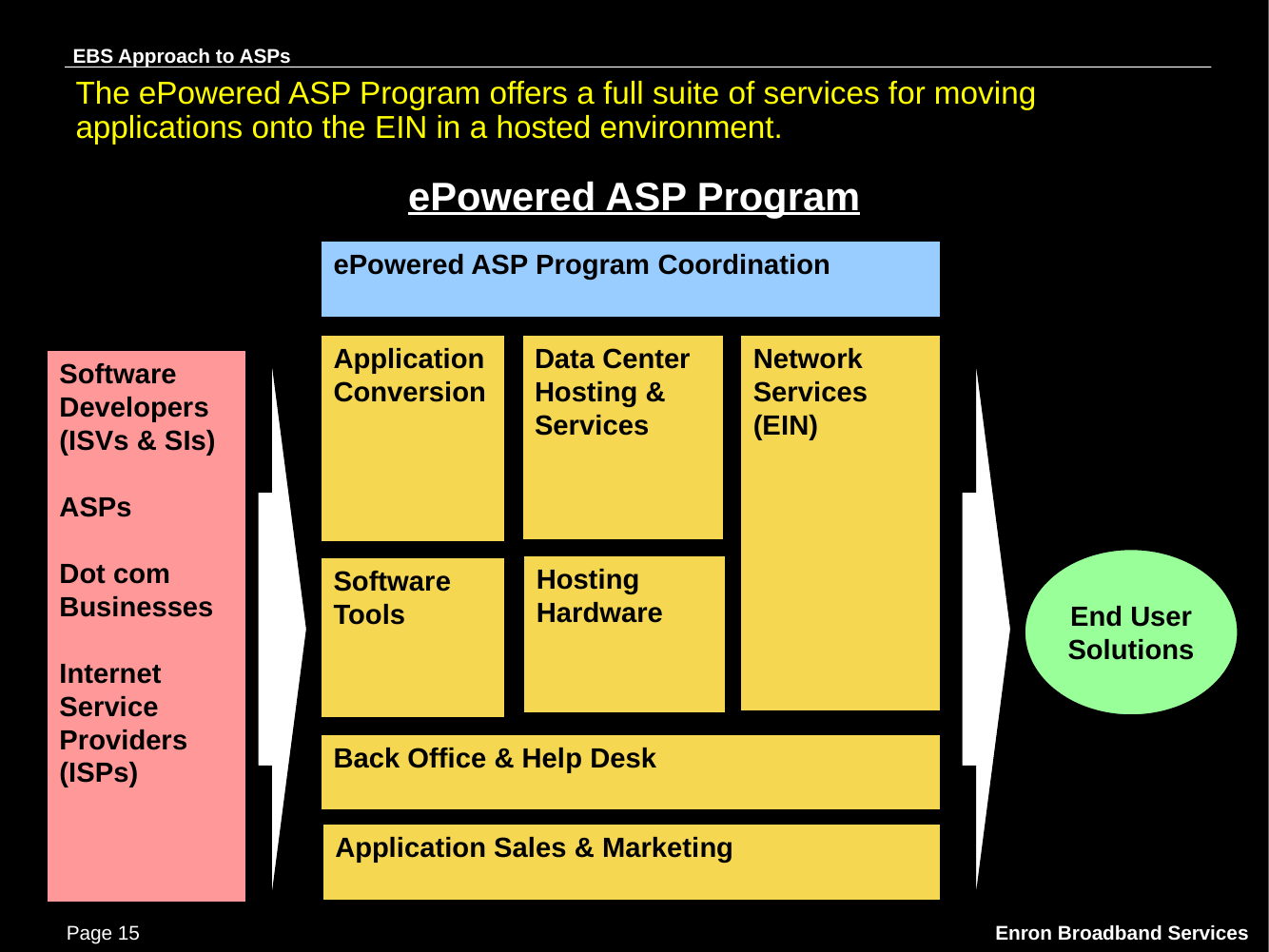

EBS Approach to ASPs
# The ePowered ASP Program offers a full suite of services for moving applications onto the EIN in a hosted environment.
ePowered ASP Program
ePowered ASP Program Coordination
Application
Conversion

Data Center
Hosting & Services

Network Services
(EIN)

Software
Developers
(ISVs & SIs)

ASPs

Dot com Businesses

Internet
Service
Providers
(ISPs)

End User
Solutions
Hosting
Hardware

Software Tools

Back Office & Help Desk

Application Sales & Marketing